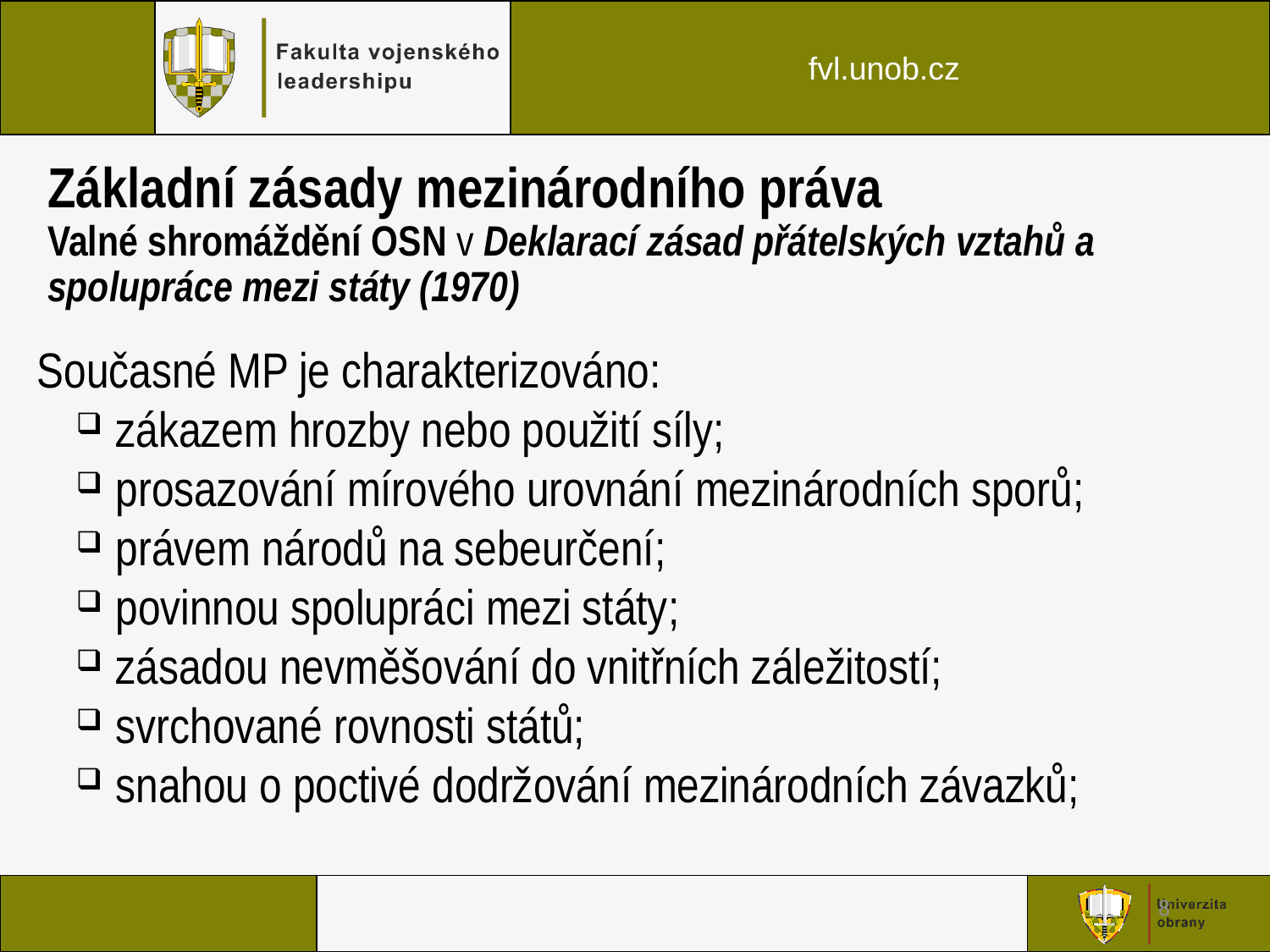

# Základní zásady mezinárodního práva Valné shromáždění OSN v Deklarací zásad přátelských vztahů a spolupráce mezi státy (1970)
Současné MP je charakterizováno:
zákazem hrozby nebo použití síly;
prosazování mírového urovnání mezinárodních sporů;
právem národů na sebeurčení;
povinnou spolupráci mezi státy;
zásadou nevměšování do vnitřních záležitostí;
svrchované rovnosti států;
snahou o poctivé dodržování mezinárodních závazků;
8